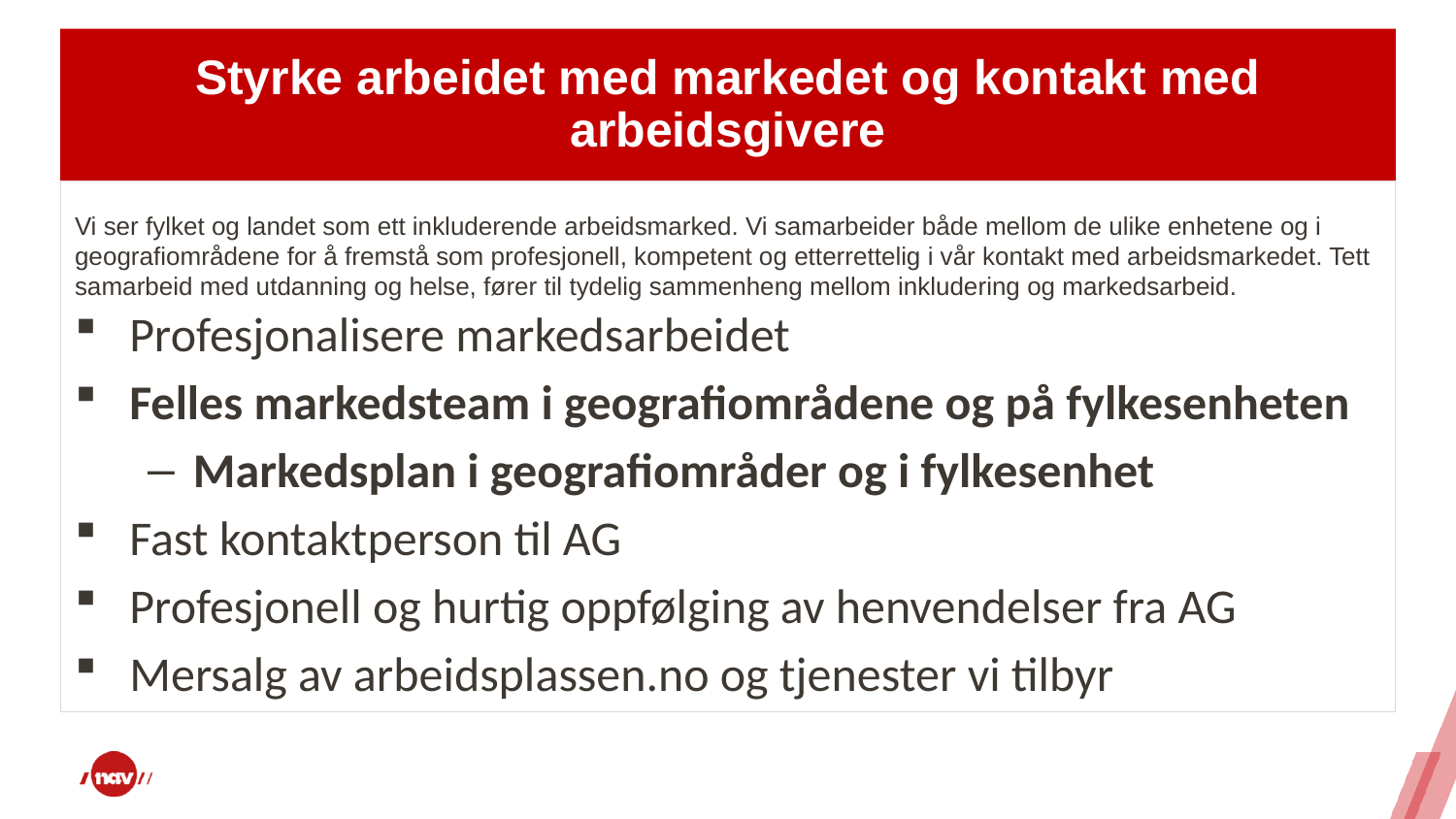

Styrke arbeidet med markedet og kontakt med arbeidsgivere
#

Vi ser fylket og landet som ett inkluderende arbeidsmarked. Vi samarbeider både mellom de ulike enhetene og i geografiområdene for å fremstå som profesjonell, kompetent og etterrettelig i vår kontakt med arbeidsmarkedet. Tett samarbeid med utdanning og helse, fører til tydelig sammenheng mellom inkludering og markedsarbeid.
Profesjonalisere markedsarbeidet
Felles markedsteam i geografiområdene og på fylkesenheten
Markedsplan i geografiområder og i fylkesenhet
Fast kontaktperson til AG
Profesjonell og hurtig oppfølging av henvendelser fra AG
Mersalg av arbeidsplassen.no og tjenester vi tilbyr